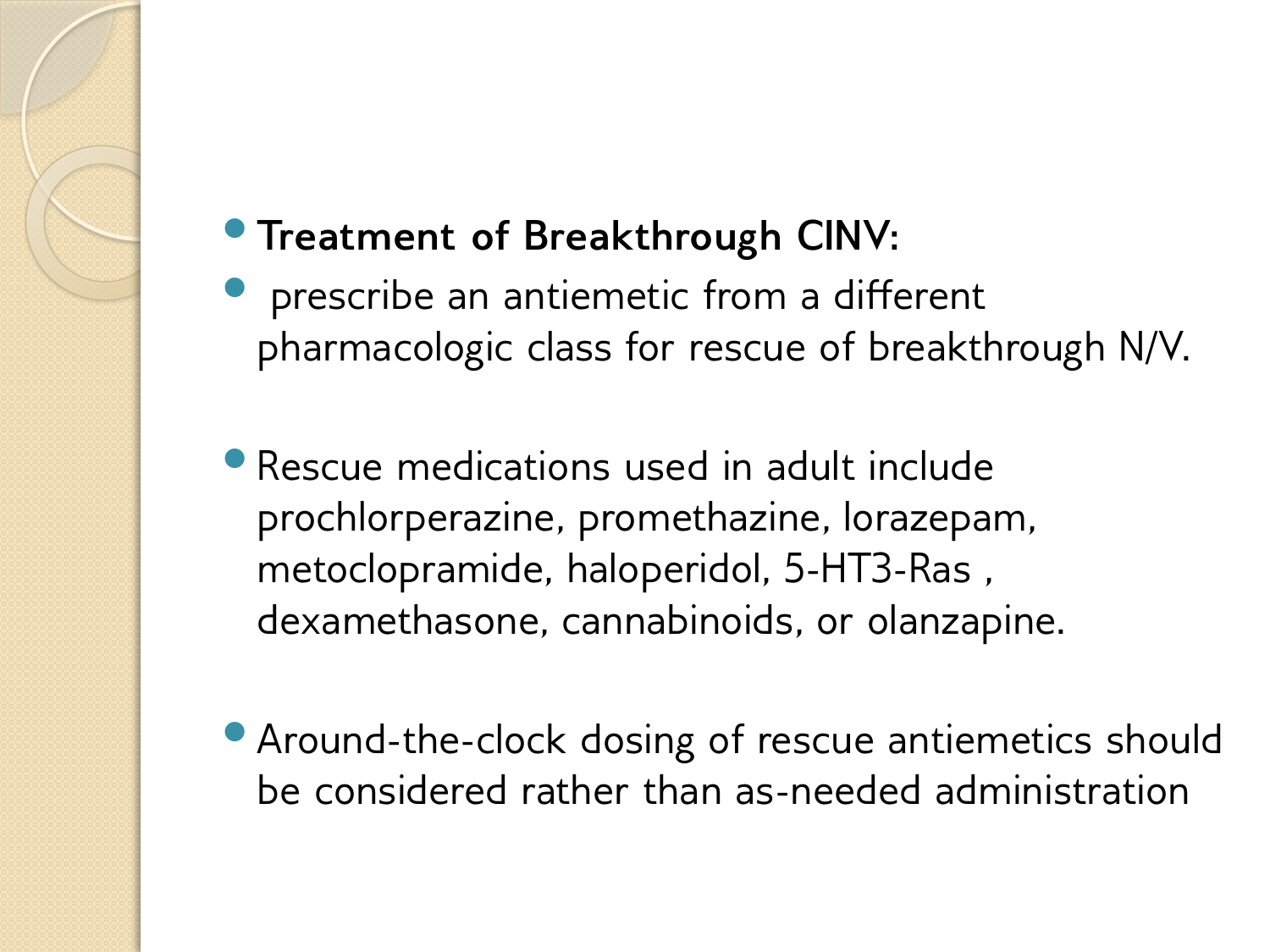

#
Treatment of Breakthrough CINV:
 prescribe an antiemetic from a different pharmacologic class for rescue of breakthrough N/V.

Rescue medications used in adult include prochlorperazine, promethazine, lorazepam, metoclopramide, haloperidol, 5-HT3-Ras ,  dexamethasone, cannabinoids, or olanzapine.

Around-the-clock dosing of rescue antiemetics should be considered rather than as-needed administration